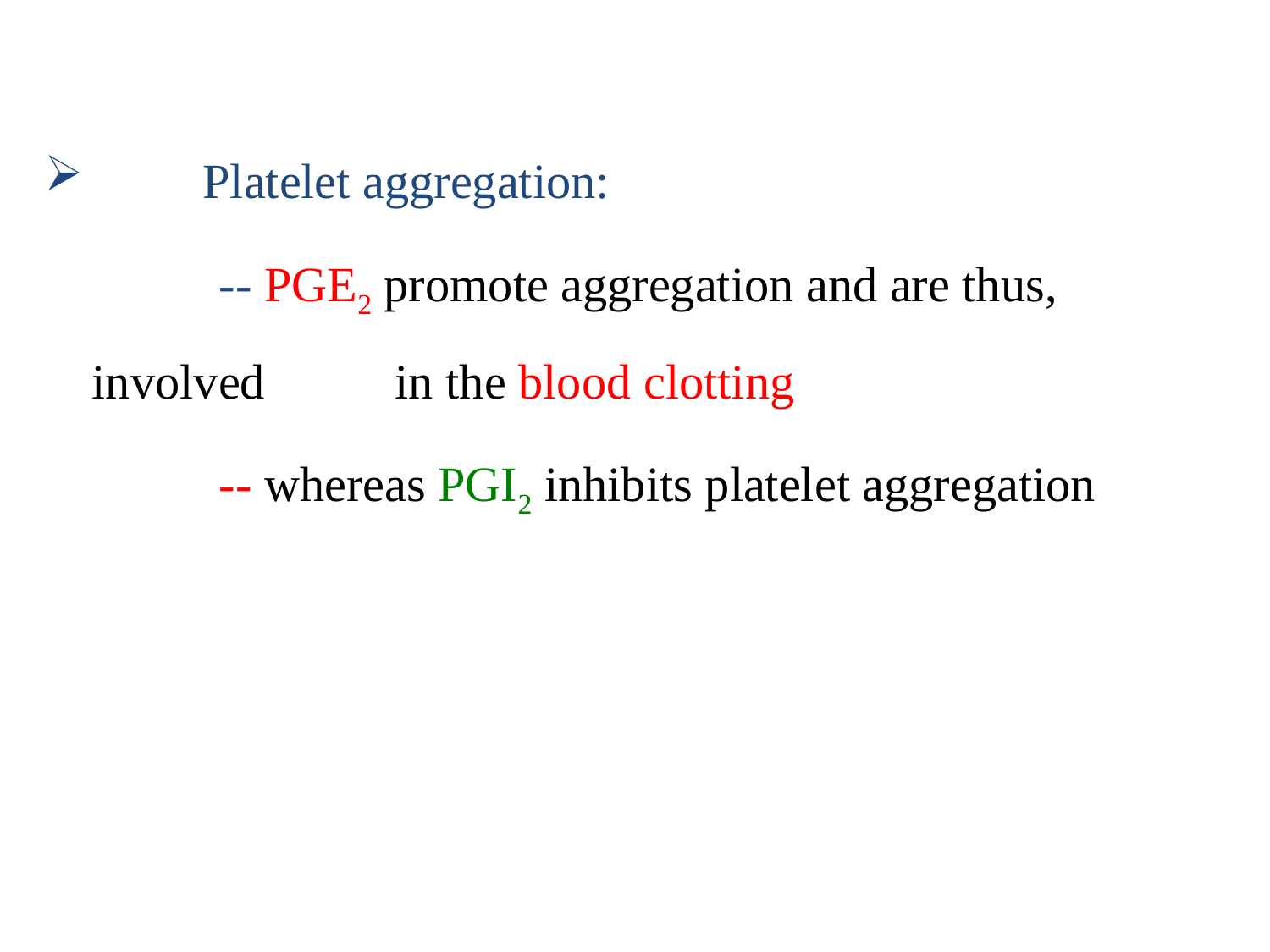

Platelet aggregation:
		-- PGE2 promote aggregation and are thus, involved 	    in the blood clotting
		-- whereas PGI2 inhibits platelet aggregation